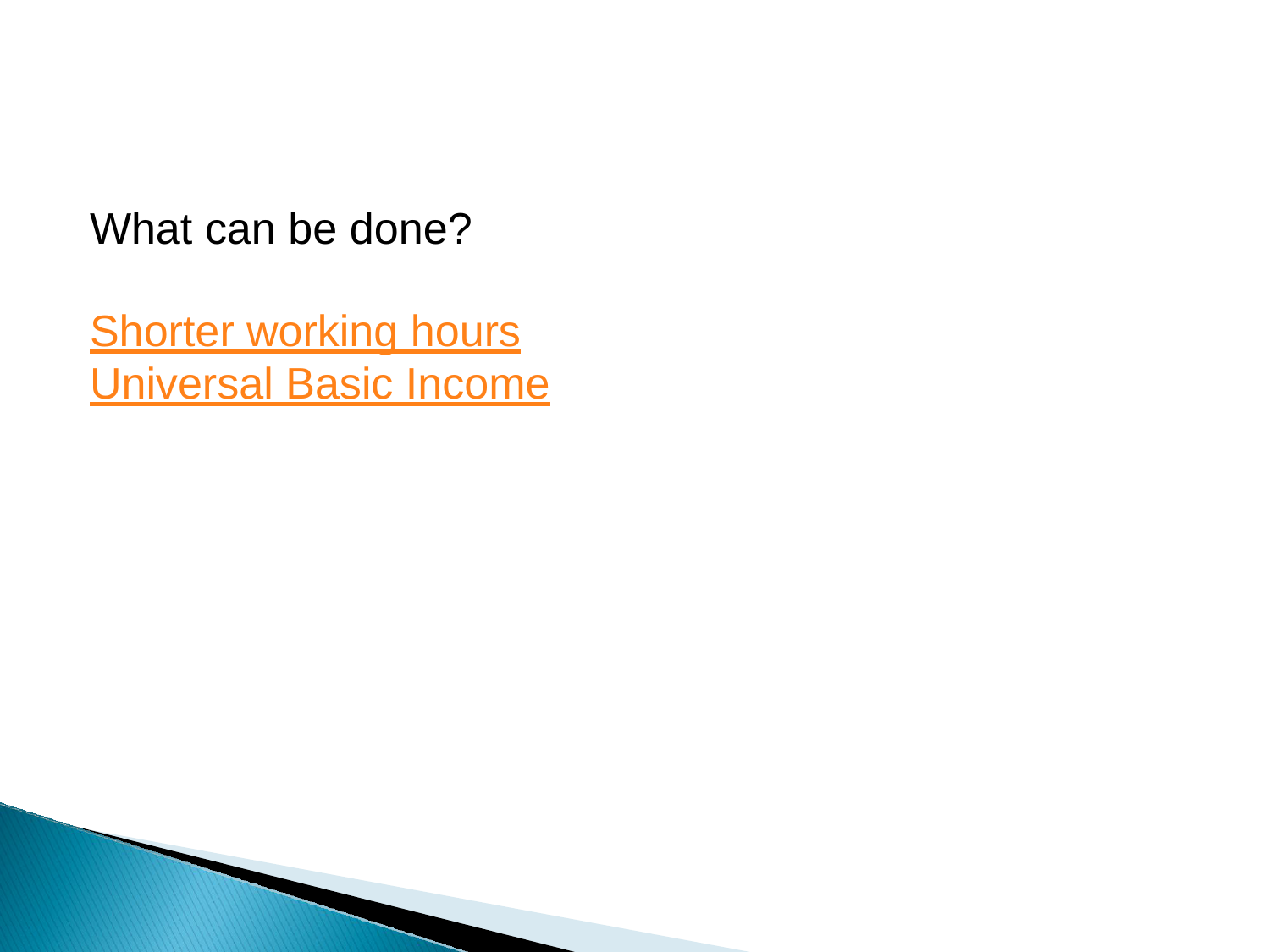

# What can be done?
Shorter working hours
Universal Basic Income